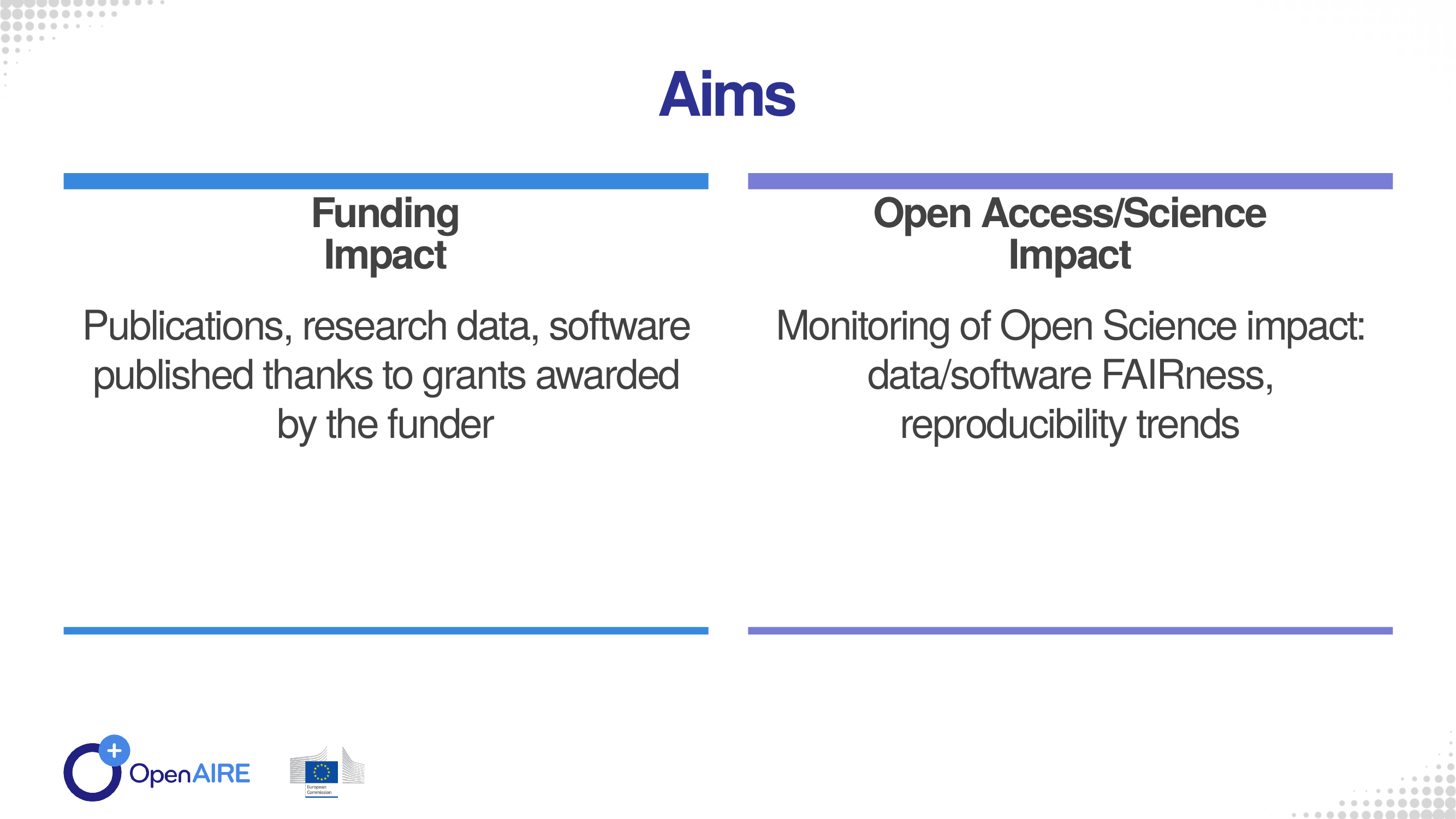

Aims
Funding
Impact
Open Access/Science
Impact
Publications, research data, software published thanks to grants awarded by the funder
Monitoring of Open Science impact: data/software FAIRness, reproducibility trends